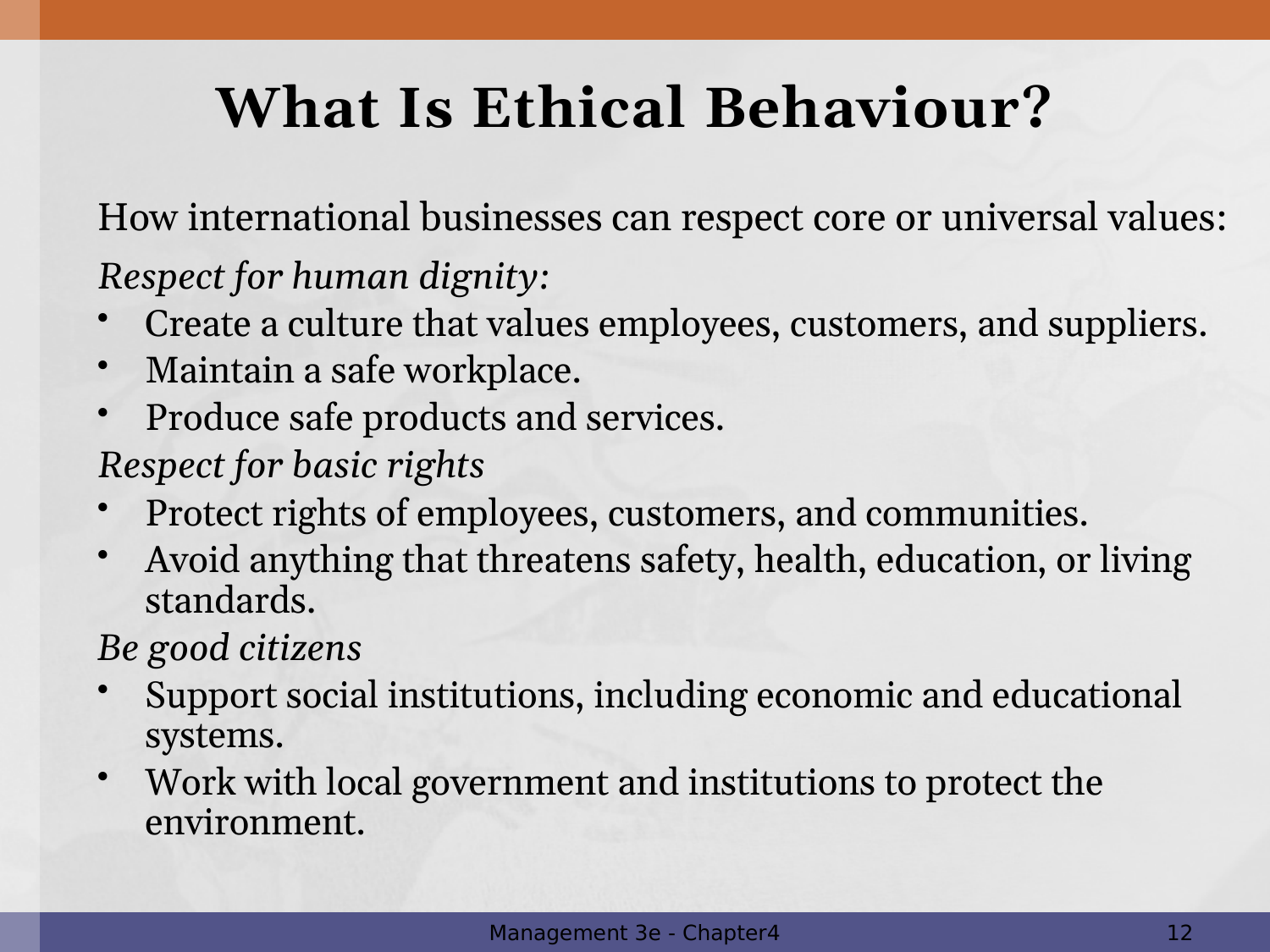

# What Is Ethical Behaviour?
How international businesses can respect core or universal values:
Respect for human dignity:
Create a culture that values employees, customers, and suppliers.
Maintain a safe workplace.
Produce safe products and services.
Respect for basic rights
Protect rights of employees, customers, and communities.
Avoid anything that threatens safety, health, education, or living standards.
Be good citizens
Support social institutions, including economic and educational systems.
Work with local government and institutions to protect the environment.
Management 3e - Chapter4
12